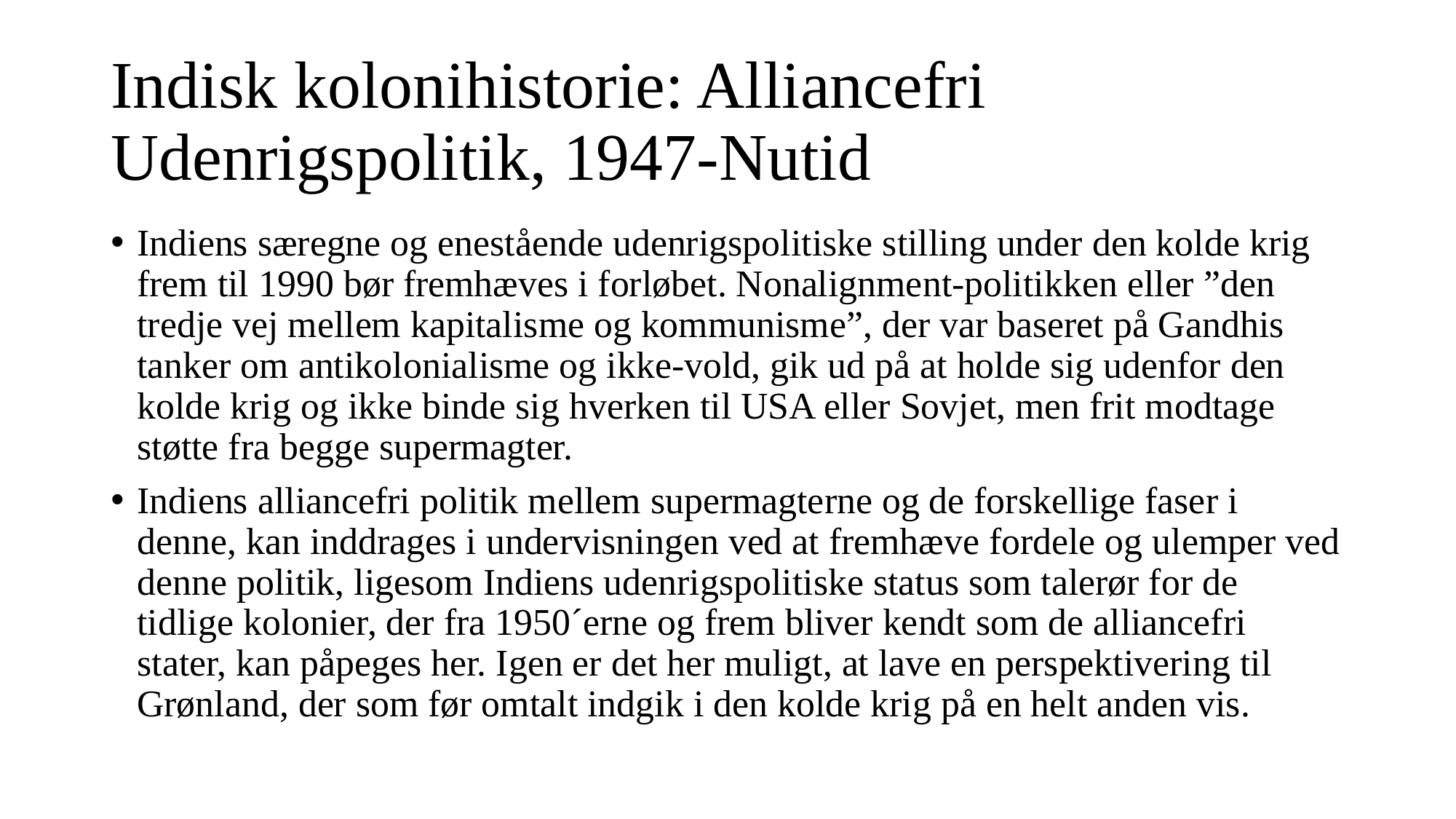

# Indisk kolonihistorie: Alliancefri Udenrigspolitik, 1947-Nutid
Indiens særegne og enestående udenrigspolitiske stilling under den kolde krig frem til 1990 bør fremhæves i forløbet. Nonalignment-politikken eller ”den tredje vej mellem kapitalisme og kommunisme”, der var baseret på Gandhis tanker om antikolonialisme og ikke-vold, gik ud på at holde sig udenfor den kolde krig og ikke binde sig hverken til USA eller Sovjet, men frit modtage støtte fra begge supermagter.
Indiens alliancefri politik mellem supermagterne og de forskellige faser i denne, kan inddrages i undervisningen ved at fremhæve fordele og ulemper ved denne politik, ligesom Indiens udenrigspolitiske status som talerør for de tidlige kolonier, der fra 1950´erne og frem bliver kendt som de alliancefri stater, kan påpeges her. Igen er det her muligt, at lave en perspektivering til Grønland, der som før omtalt indgik i den kolde krig på en helt anden vis.